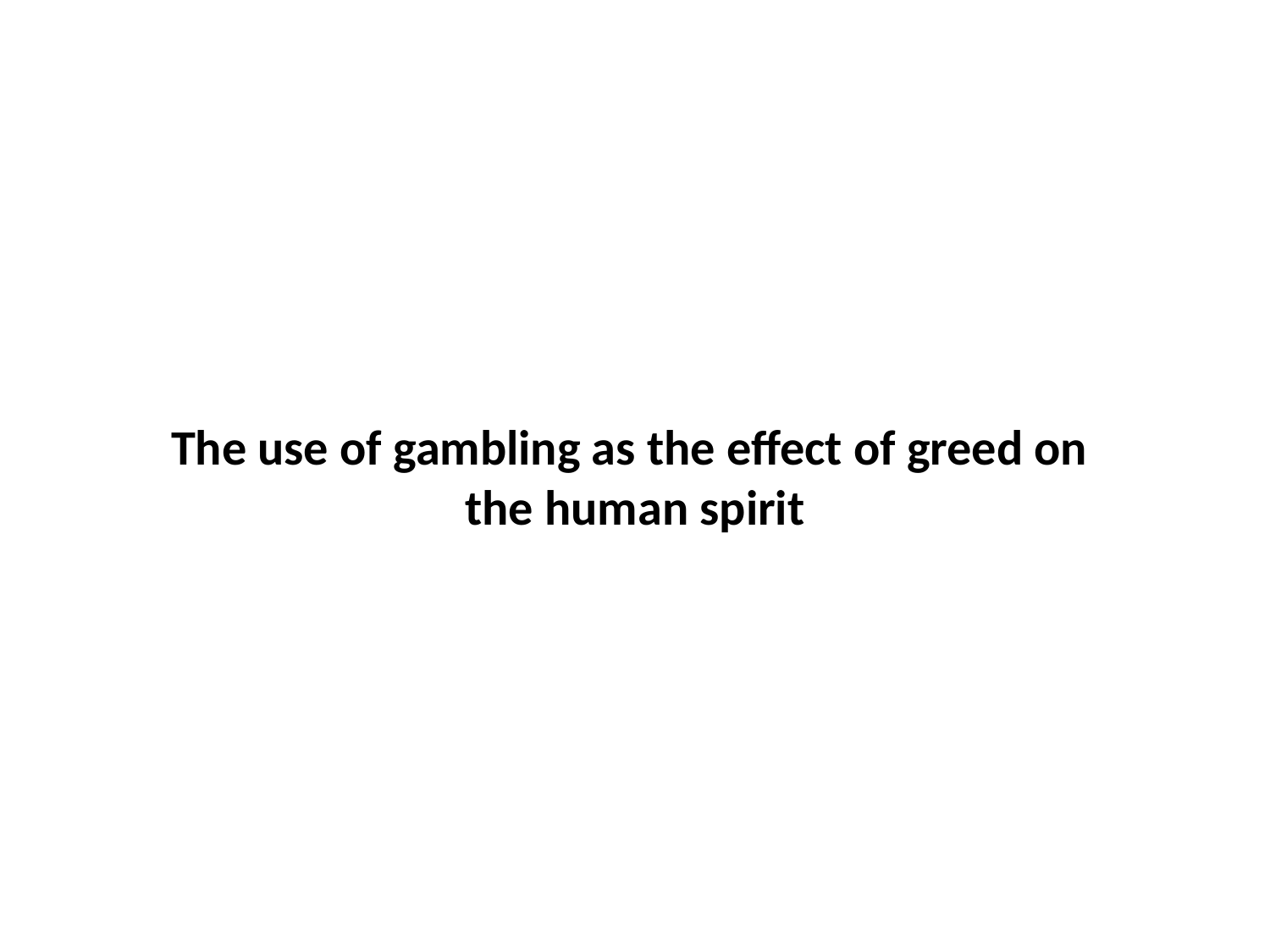

The use of gambling as the effect of greed on
the human spirit